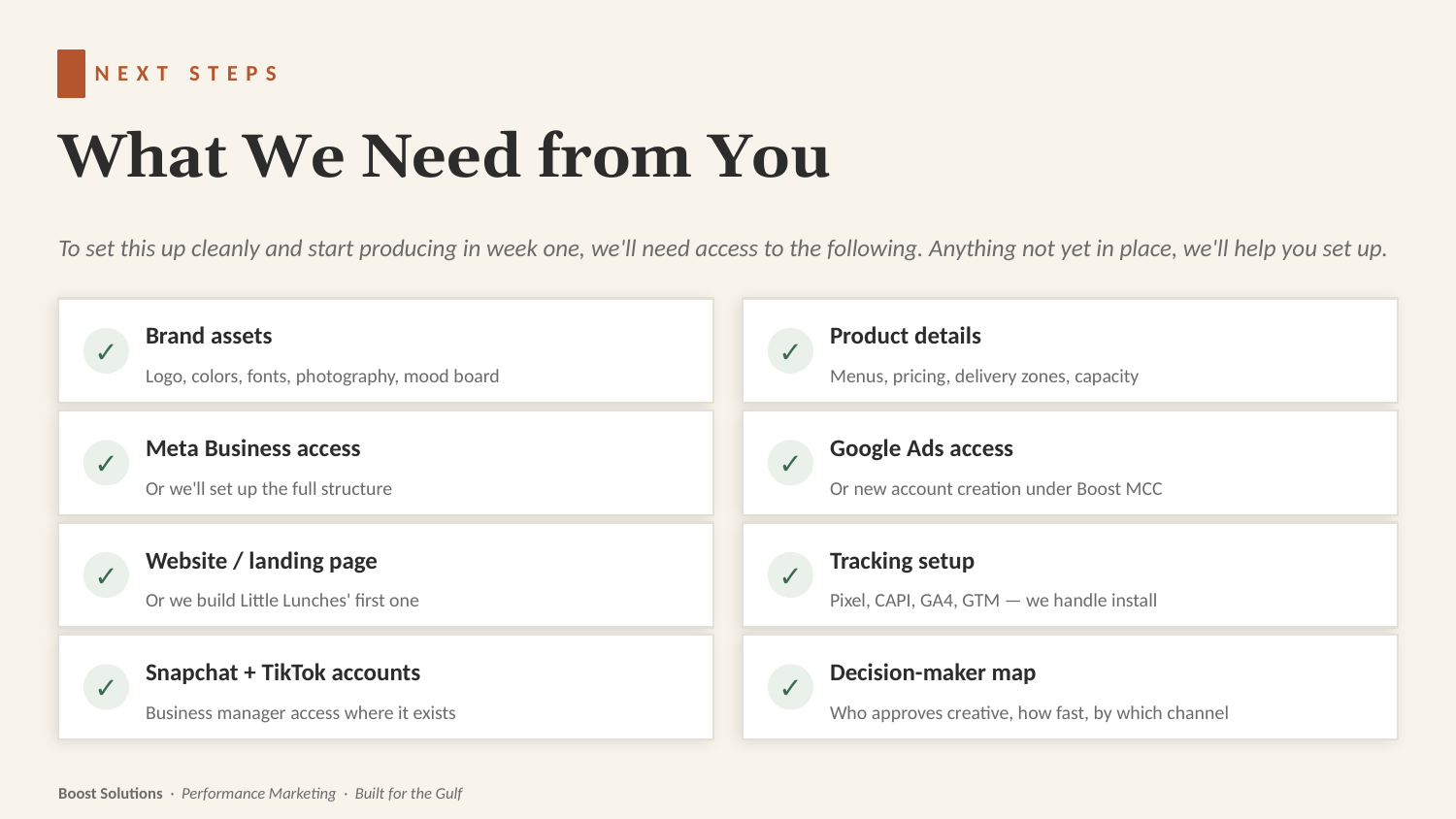

NEXT STEPS

What We Need from You
To set this up cleanly and start producing in week one, we'll need access to the following. Anything not yet in place, we'll help you set up.

Brand assets
Product details
✓
✓

Logo, colors, fonts, photography, mood board
Menus, pricing, delivery zones, capacity

Meta Business access
Google Ads access
✓
✓

Or we'll set up the full structure
Or new account creation under Boost MCC

Website / landing page
Tracking setup
✓
✓

Or we build Little Lunches' first one
Pixel, CAPI, GA4, GTM — we handle install

Snapchat + TikTok accounts
Decision-maker map
✓
✓

Business manager access where it exists
Who approves creative, how fast, by which channel
Boost Solutions  ·  Performance Marketing  ·  Built for the Gulf